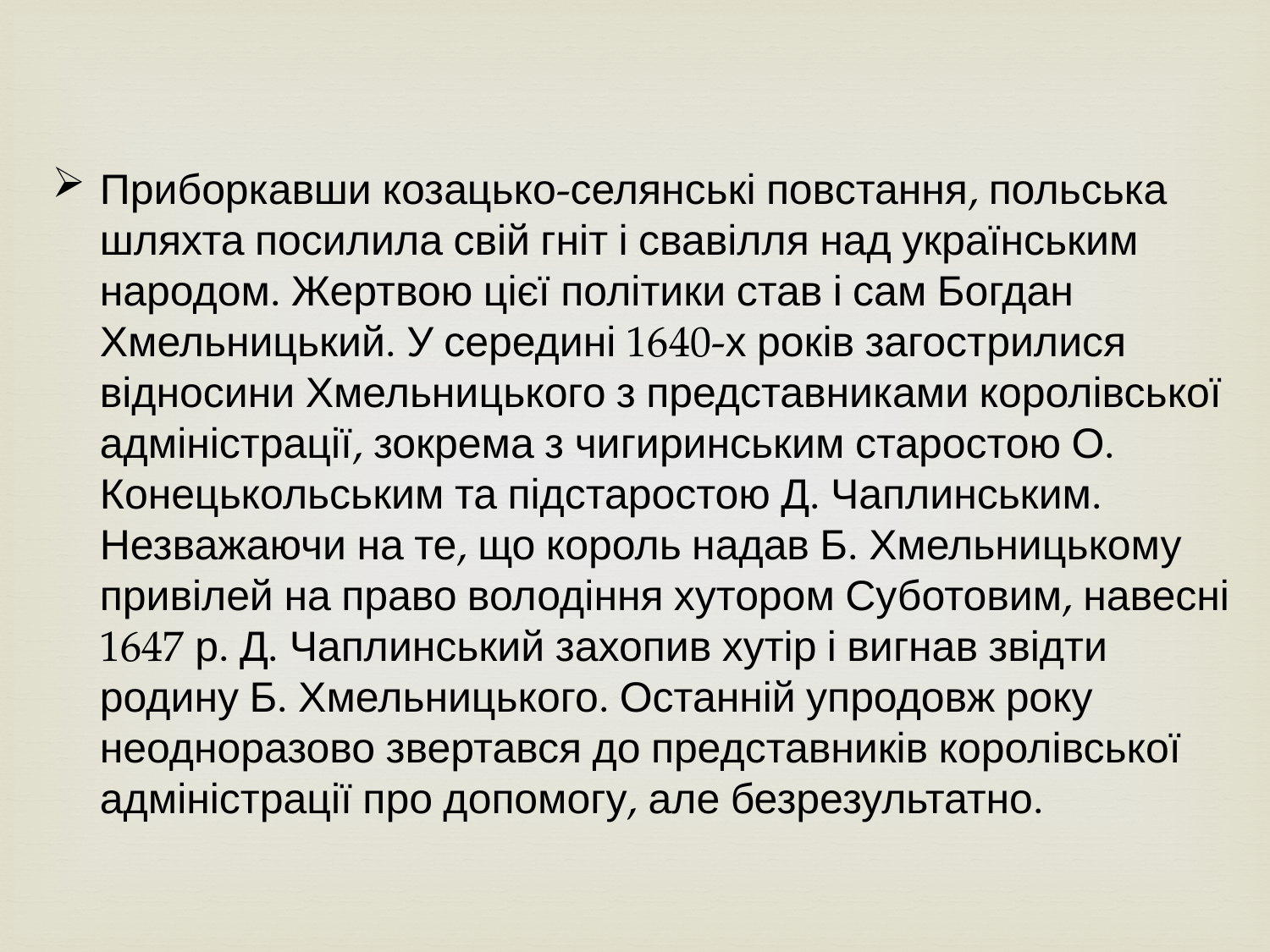

Приборкавши козацько-селянські повстання, польська шляхта посилила свій гніт і свавілля над українським народом. Жертвою цієї політики став і сам Богдан Хмельницький. У середині 1640-х років загострилися відносини Хмельницького з представниками королівської адміністрації, зокрема з чигиринським старостою О. Конецькольським та підстаростою Д. Чаплинським. Незважаючи на те, що король надав Б. Хмельницькому привілей на право володіння хутором Суботовим, навесні 1647 р. Д. Чаплинський захопив хутір і вигнав звідти родину Б. Хмельницького. Останній упродовж року неодноразово звертався до представників королівської адміністрації про допомогу, але безрезультатно.